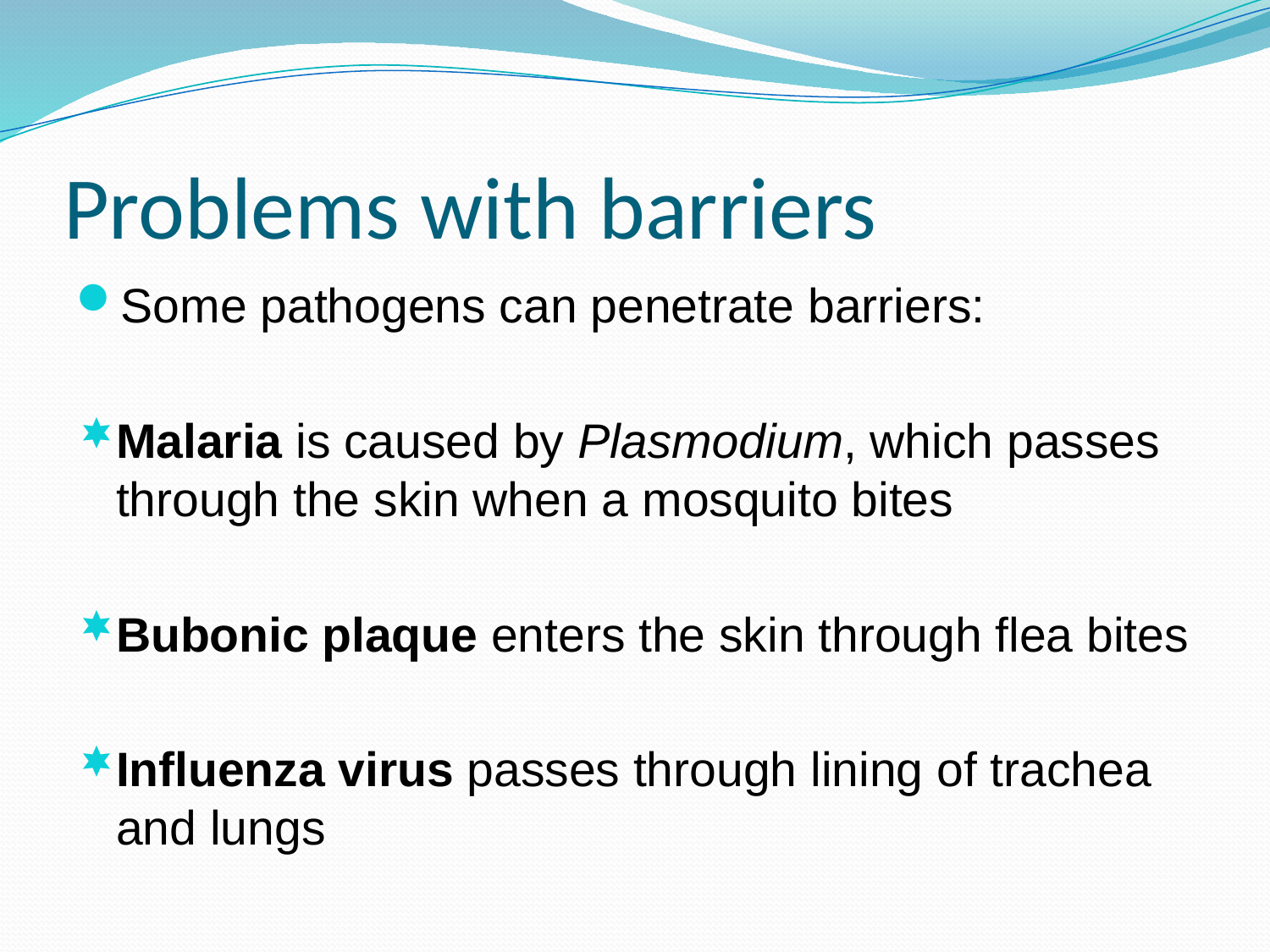

# Problems with barriers
Some pathogens can penetrate barriers:

Malaria is caused by Plasmodium, which passes through the skin when a mosquito bites

Bubonic plaque enters the skin through flea bites

Influenza virus passes through lining of trachea and lungs